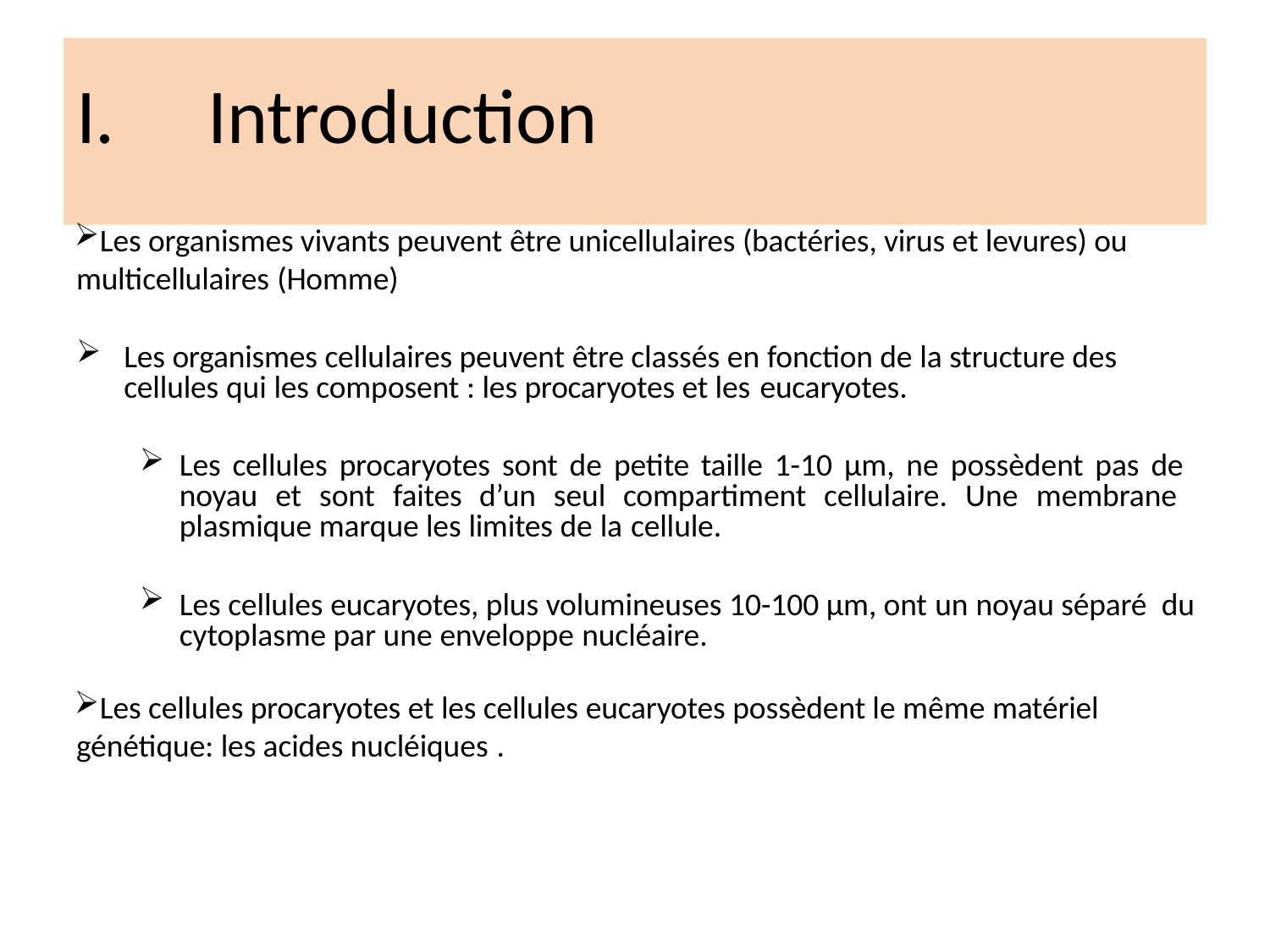

# I.	Introduction
Les organismes vivants peuvent être unicellulaires (bactéries, virus et levures) ou  multicellulaires (Homme)

Les organismes cellulaires peuvent être classés en fonction de la structure des  cellules qui les composent : les procaryotes et les eucaryotes.

Les cellules procaryotes sont de petite taille 1-10 µm, ne possèdent pas de  noyau et sont faites d’un seul compartiment cellulaire. Une membrane  plasmique marque les limites de la cellule.

Les cellules eucaryotes, plus volumineuses 10-100 µm, ont un noyau séparé  du cytoplasme par une enveloppe nucléaire.

Les cellules procaryotes et les cellules eucaryotes possèdent le même matériel  génétique: les acides nucléiques .